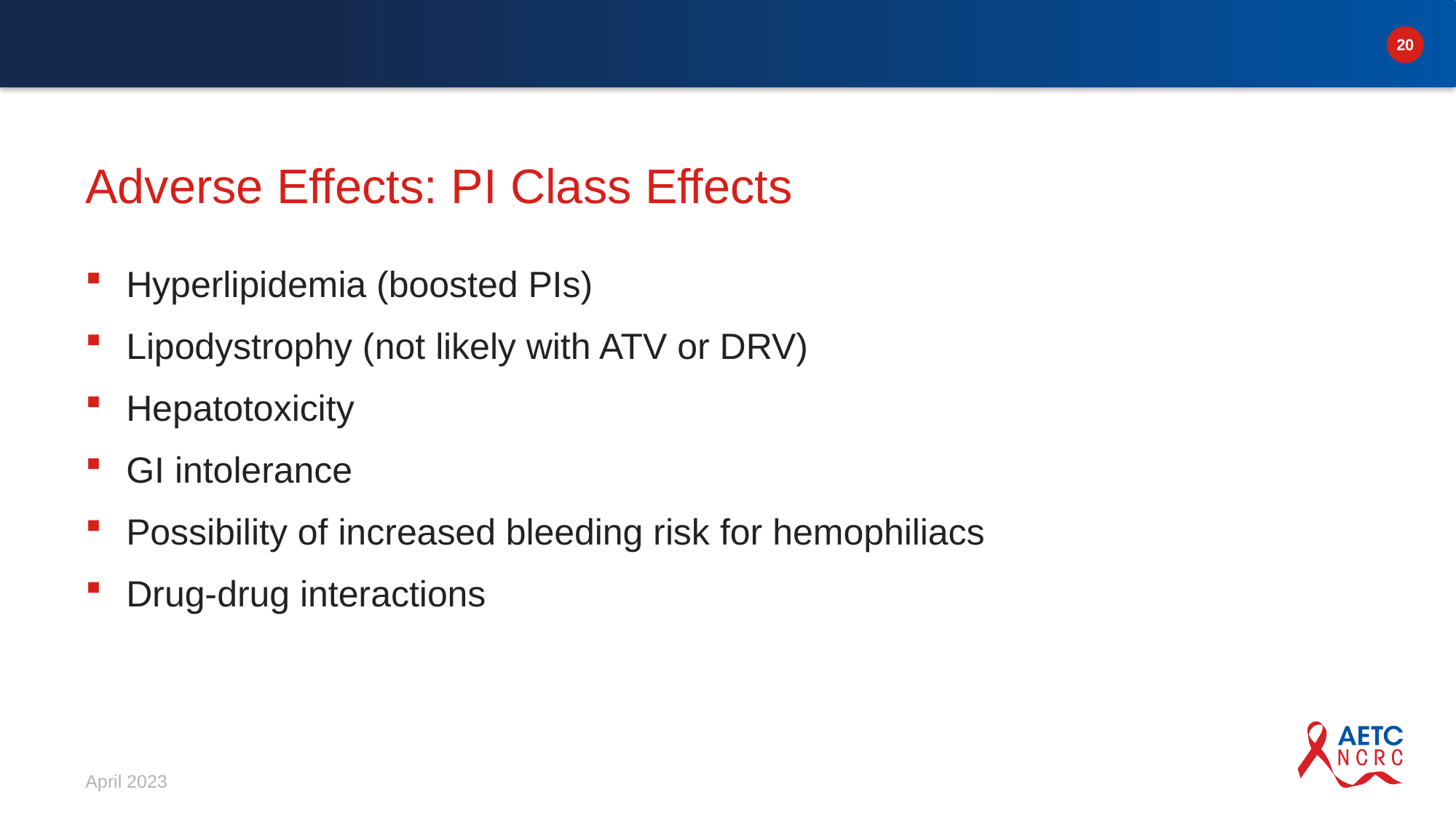

# Adverse Effects: PI Class Effects
Hyperlipidemia (boosted PIs)
Lipodystrophy (not likely with ATV or DRV)
Hepatotoxicity
GI intolerance
Possibility of increased bleeding risk for hemophiliacs
Drug-drug interactions
April 2023